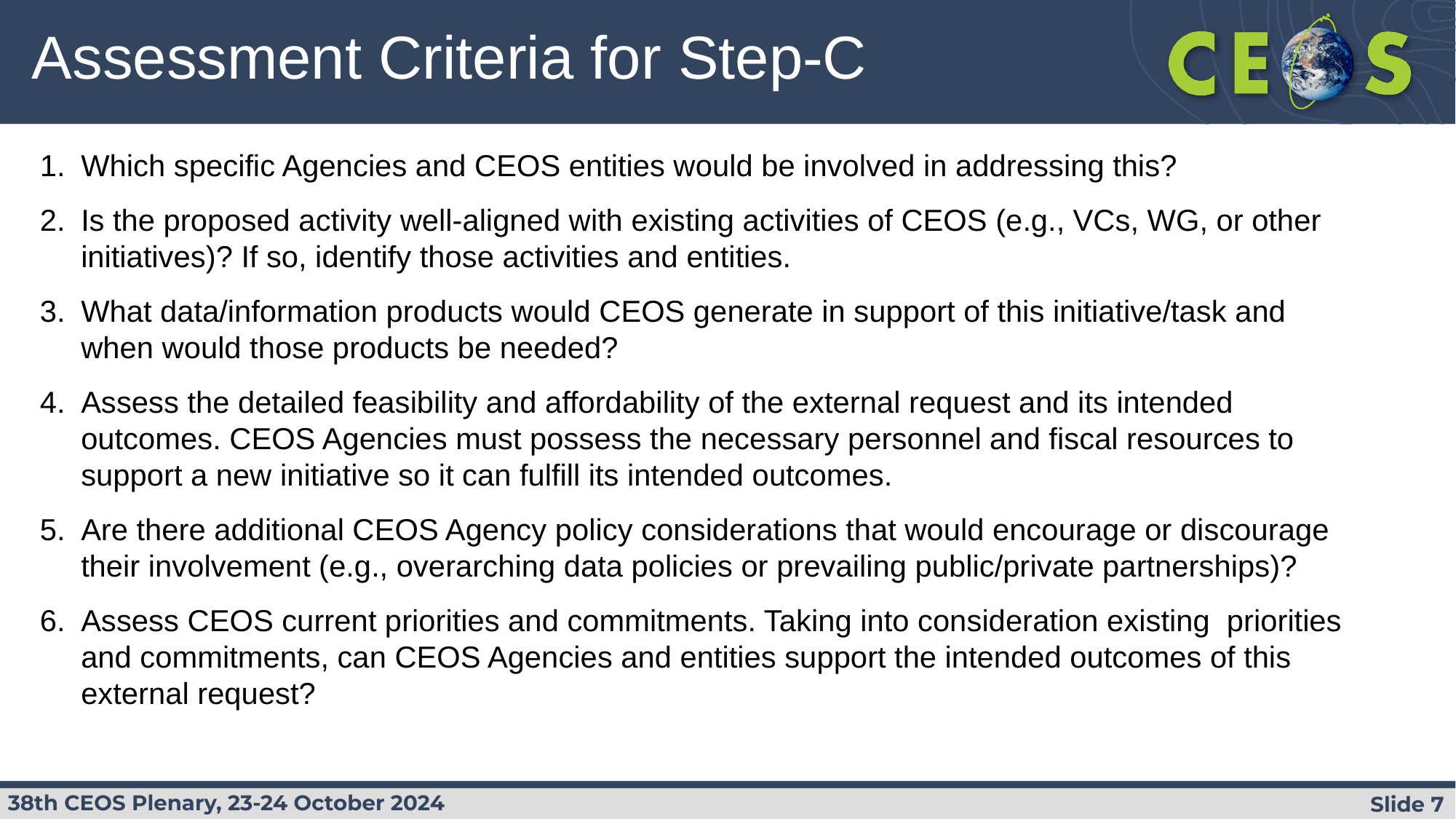

# Assessment Criteria for Step-C
Which specific Agencies and CEOS entities would be involved in addressing this?
Is the proposed activity well-aligned with existing activities of CEOS (e.g., VCs, WG, or other initiatives)? If so, identify those activities and entities.
What data/information products would CEOS generate in support of this initiative/task and when would those products be needed?
Assess the detailed feasibility and affordability of the external request and its intended outcomes. CEOS Agencies must possess the necessary personnel and fiscal resources to support a new initiative so it can fulfill its intended outcomes.
Are there additional CEOS Agency policy considerations that would encourage or discourage their involvement (e.g., overarching data policies or prevailing public/private partnerships)?
Assess CEOS current priorities and commitments. Taking into consideration existing  priorities and commitments, can CEOS Agencies and entities support the intended outcomes of this external request?